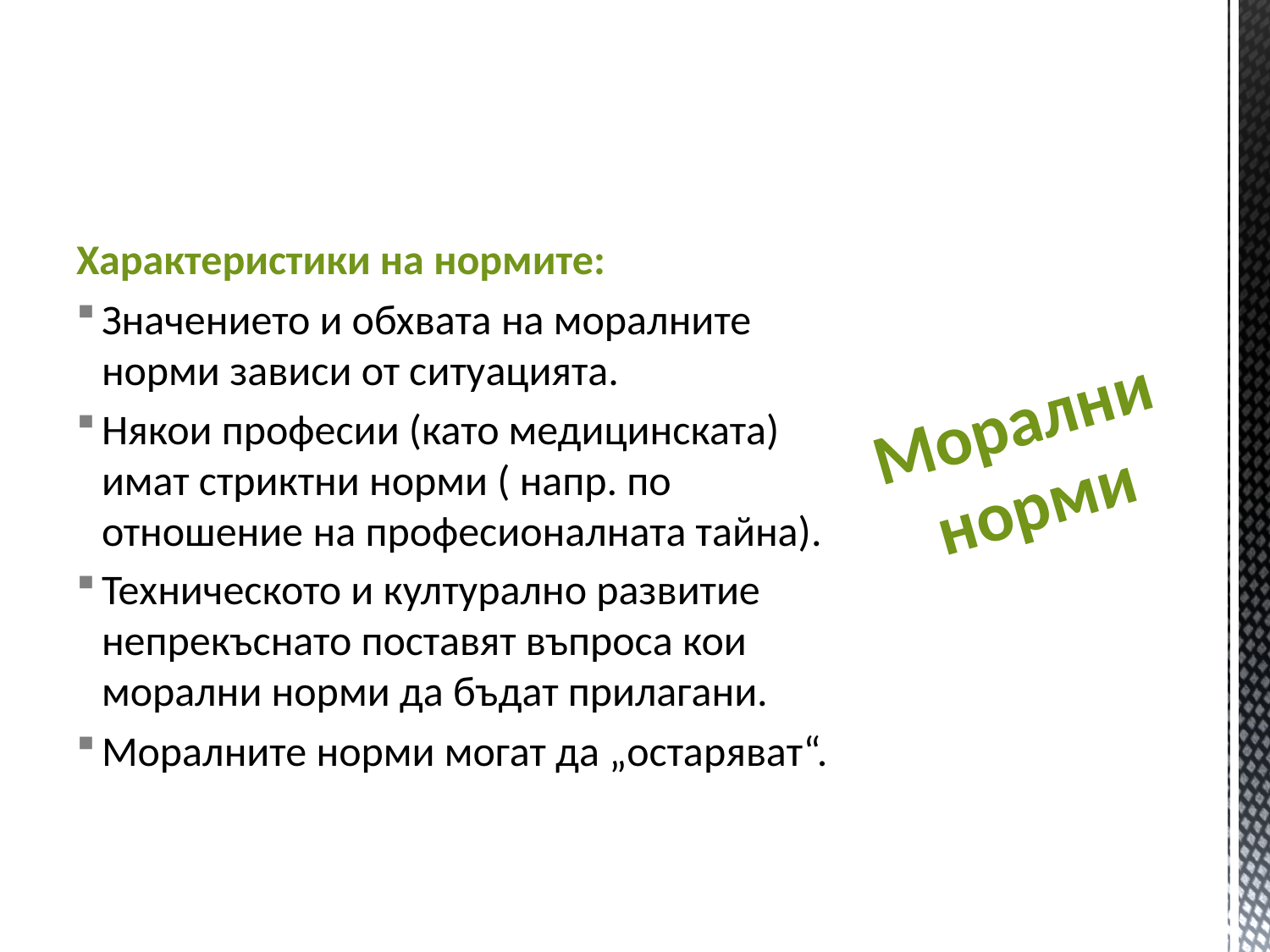

# Морални норми
Характеристики на нормите:
Значението и обхвата на моралните норми зависи от ситуацията.
Някои професии (като медицинската) имат стриктни норми ( напр. по отношение на професионалната тайна).
Техническото и културално развитие непрекъснато поставят въпроса кои морални норми да бъдат прилагани.
Моралните норми могат да „остаряват“.